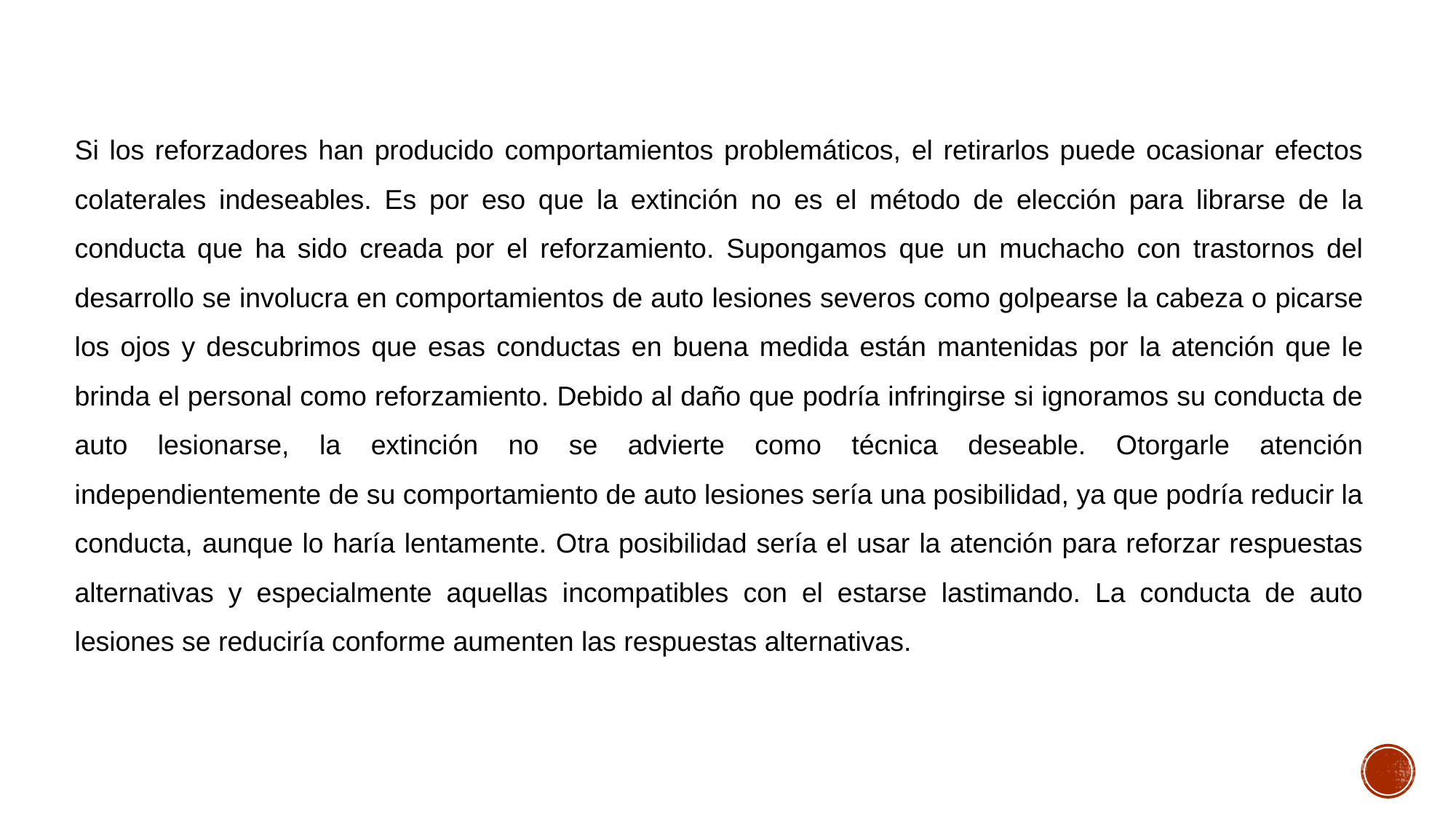

Si los reforzadores han producido comportamientos problemáticos, el retirarlos puede ocasionar efectos colaterales indeseables. Es por eso que la extinción no es el método de elección para librarse de la conducta que ha sido creada por el reforzamiento. Supongamos que un muchacho con trastornos del desarrollo se involucra en comportamientos de auto lesiones severos como golpearse la cabeza o picarse los ojos y descubrimos que esas conductas en buena medida están mantenidas por la atención que le brinda el personal como reforzamiento. Debido al daño que podría infringirse si ignoramos su conducta de auto lesionarse, la extinción no se advierte como técnica deseable. Otorgarle atención independientemente de su comportamiento de auto lesiones sería una posibilidad, ya que podría reducir la conducta, aunque lo haría lentamente. Otra posibilidad sería el usar la atención para reforzar respuestas alternativas y especialmente aquellas incompatibles con el estarse lastimando. La conducta de auto lesiones se reduciría conforme aumenten las respuestas alternativas.